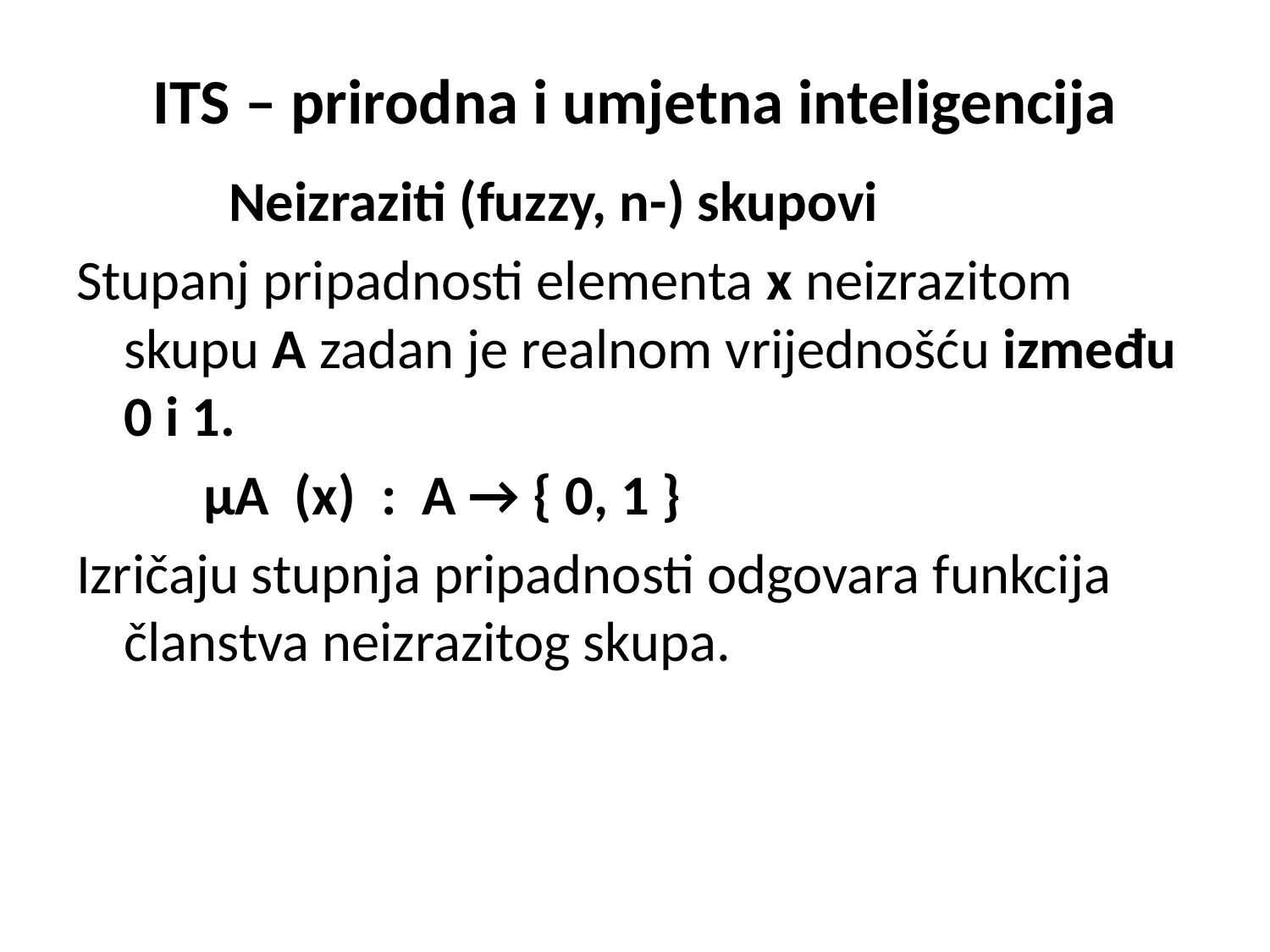

# ITS – prirodna i umjetna inteligencija
            Neizraziti (fuzzy, n-) skupovi
Stupanj pripadnosti elementa x neizrazitom skupu A zadan je realnom vrijednošću između 0 i 1.
          μA  (x)  :  A → { 0, 1 }
Izričaju stupnja pripadnosti odgovara funkcija članstva neizrazitog skupa.